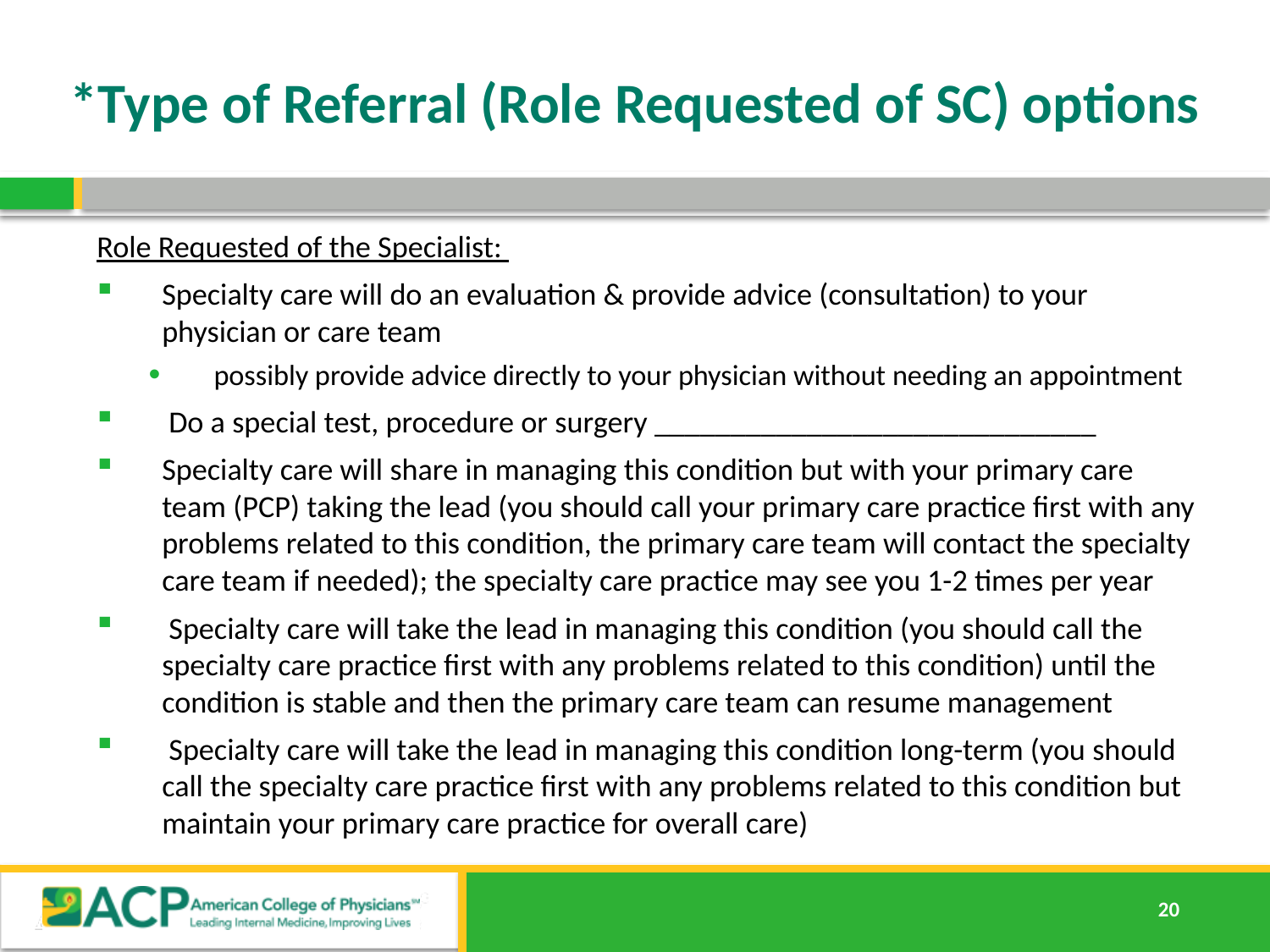

# *Type of Referral (Role Requested of SC) options
Role Requested of the Specialist:
Specialty care will do an evaluation & provide advice (consultation) to your physician or care team
possibly provide advice directly to your physician without needing an appointment
 Do a special test, procedure or surgery _____________________________
Specialty care will share in managing this condition but with your primary care team (PCP) taking the lead (you should call your primary care practice first with any problems related to this condition, the primary care team will contact the specialty care team if needed); the specialty care practice may see you 1-2 times per year
 Specialty care will take the lead in managing this condition (you should call the specialty care practice first with any problems related to this condition) until the condition is stable and then the primary care team can resume management
 Specialty care will take the lead in managing this condition long-term (you should call the specialty care practice first with any problems related to this condition but maintain your primary care practice for overall care)